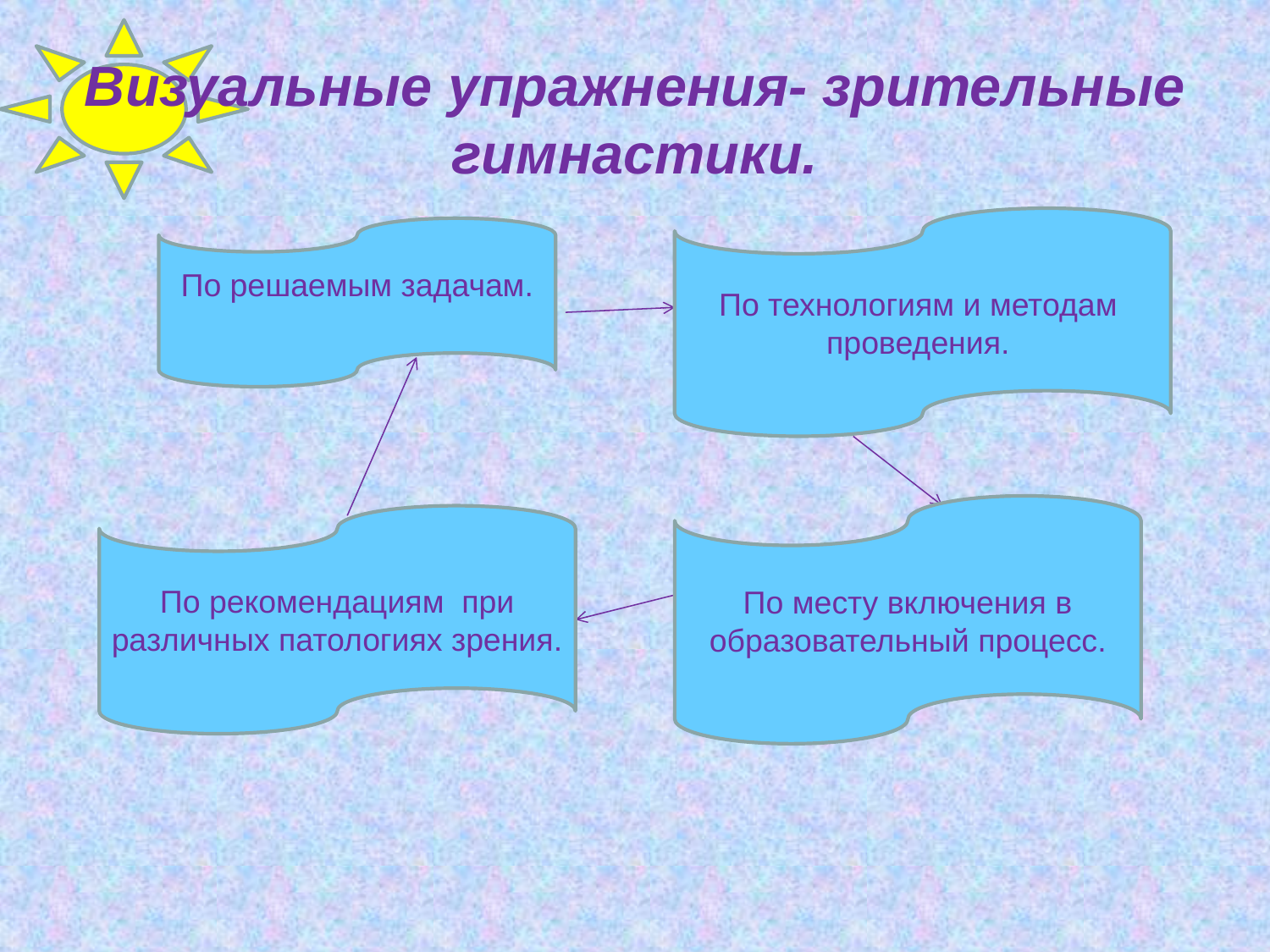

# Визуальные упражнения- зрительные гимнастики.
По технологиям и методам  проведения.
По решаемым задачам.

По месту включения в образовательный процесс.
По рекомендациям  при различных патологиях зрения.